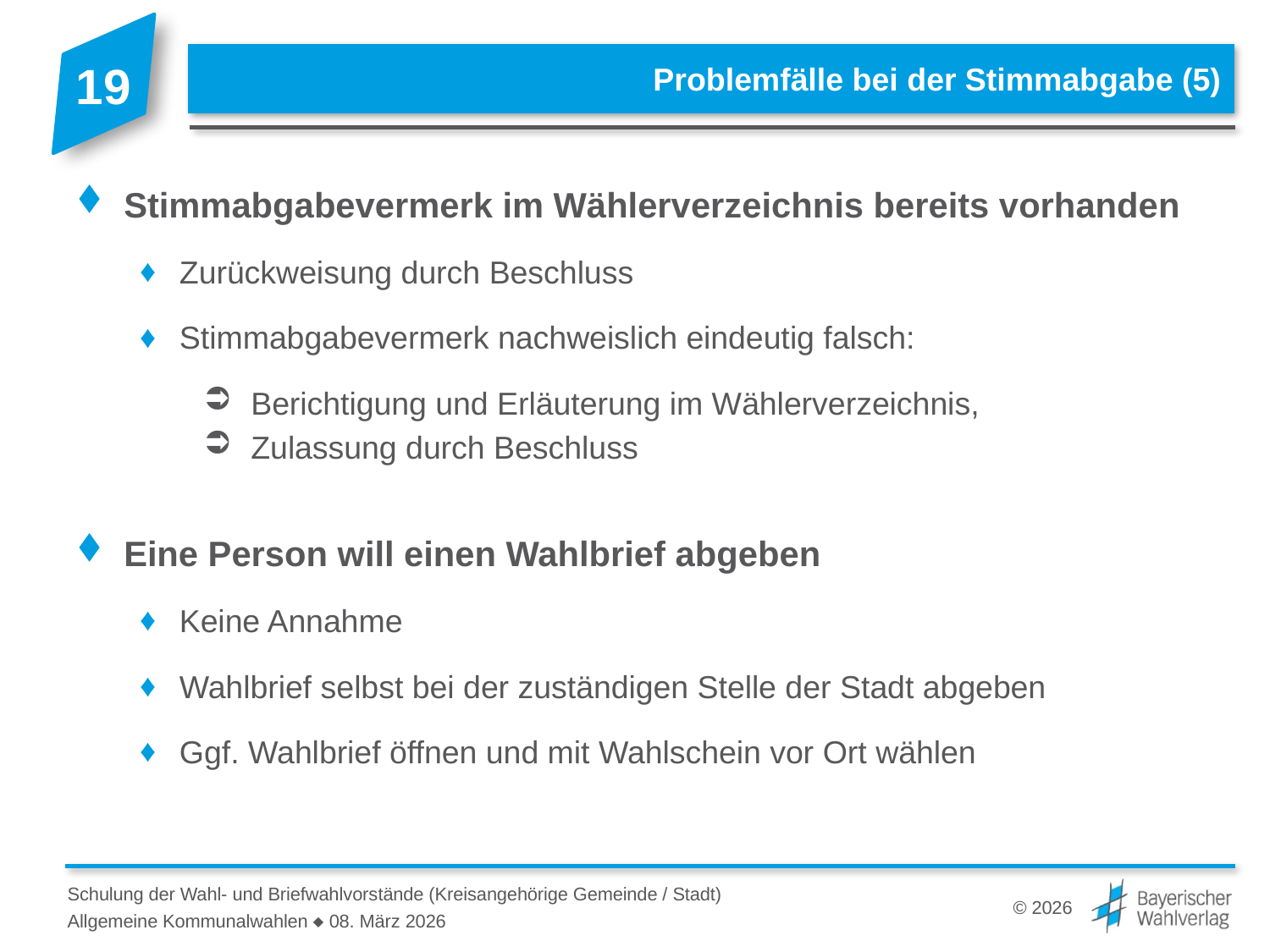

# Problemfälle bei der Stimmabgabe (5)
Stimmabgabevermerk im Wählerverzeichnis bereits vorhanden
Zurückweisung durch Beschluss
Stimmabgabevermerk nachweislich eindeutig falsch:
Berichtigung und Erläuterung im Wählerverzeichnis,
Zulassung durch Beschluss

Eine Person will einen Wahlbrief abgeben
Keine Annahme
Wahlbrief selbst bei der zuständigen Stelle der Stadt abgeben
Ggf. Wahlbrief öffnen und mit Wahlschein vor Ort wählen